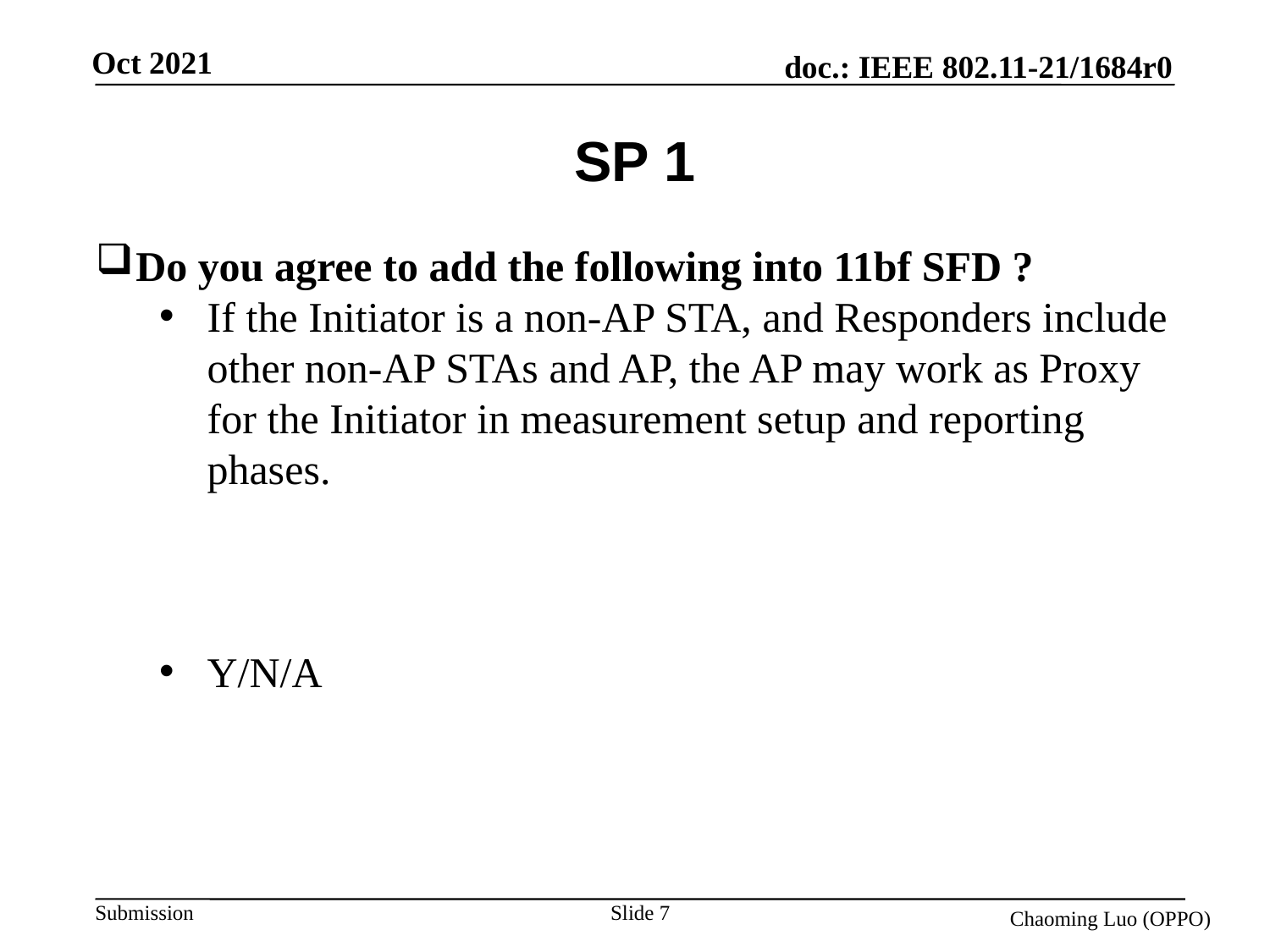

# SP 1
Do you agree to add the following into 11bf SFD ?
If the Initiator is a non-AP STA, and Responders include other non-AP STAs and AP, the AP may work as Proxy for the Initiator in measurement setup and reporting phases.

Y/N/A

Slide 7
Chaoming Luo (OPPO)